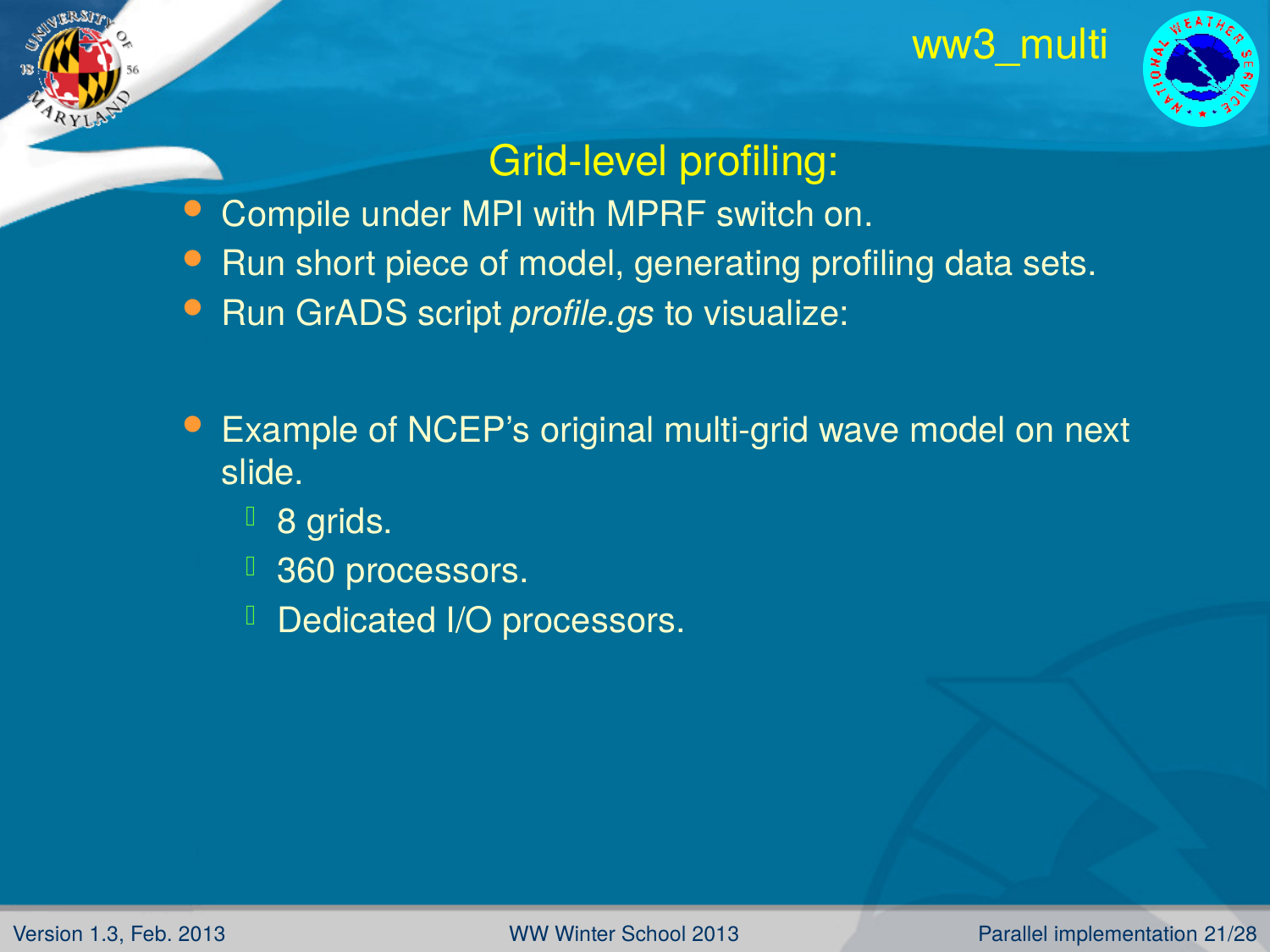

# ww3_multi
Grid-level profiling:
Compile under MPI with MPRF switch on.
Run short piece of model, generating profiling data sets.
Run GrADS script profile.gs to visualize:

Example of NCEP’s original multi-grid wave model on next slide.
8 grids.
360 processors.
Dedicated I/O processors.